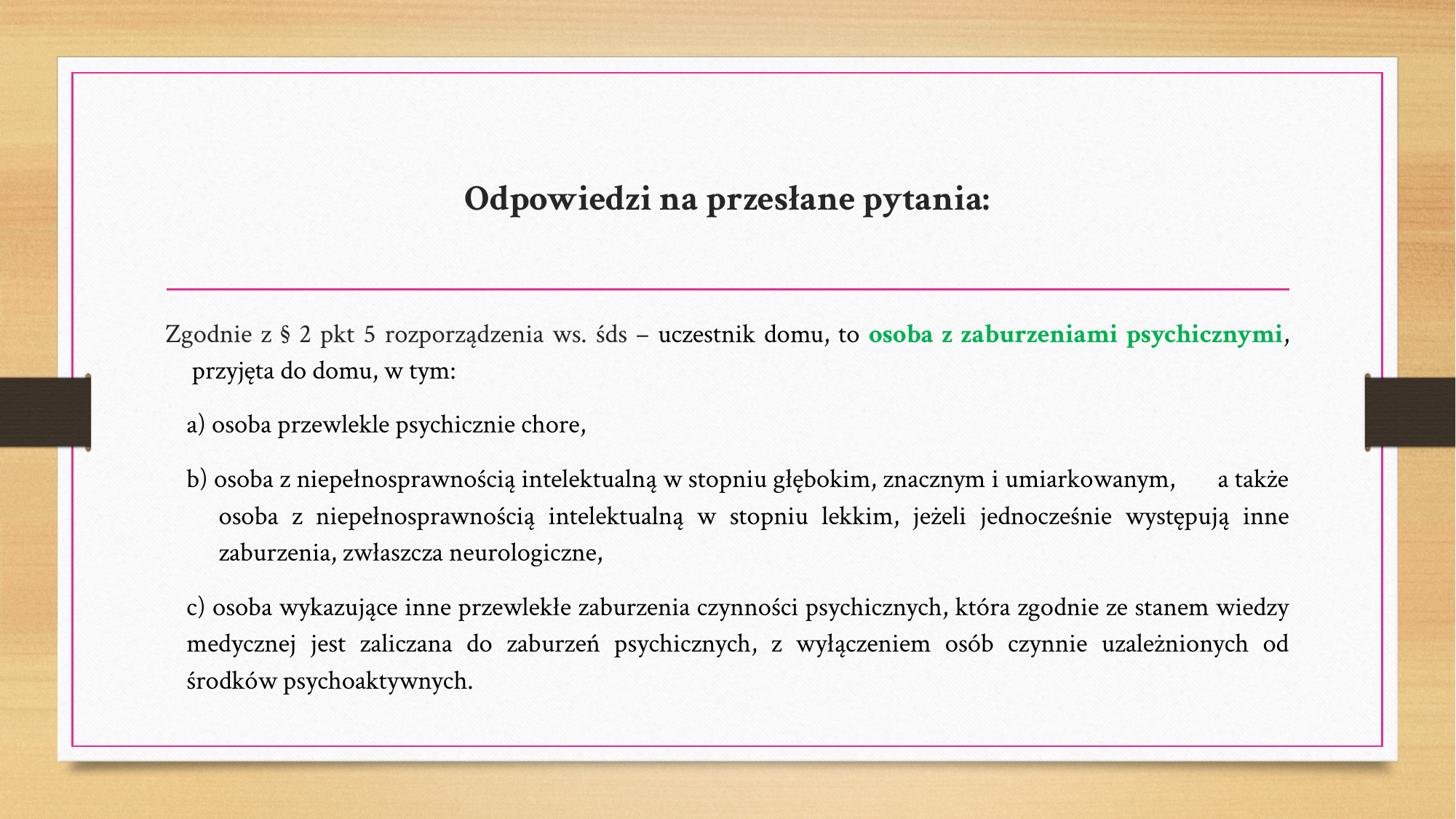

# Odpowiedzi na przesłane pytania:
Zgodnie z § 2 pkt 5 rozporządzenia ws. śds – uczestnik domu, to osoba z zaburzeniami psychicznymi, przyjęta do domu, w tym:
a) osoba przewlekle psychicznie chore,
b) osoba z niepełnosprawnością intelektualną w stopniu głębokim, znacznym i umiarkowanym,       a także osoba z niepełnosprawnością intelektualną w stopniu lekkim, jeżeli jednocześnie występują inne zaburzenia, zwłaszcza neurologiczne,
c) osoba wykazujące inne przewlekłe zaburzenia czynności psychicznych, która zgodnie ze stanem wiedzy medycznej jest zaliczana do zaburzeń psychicznych, z wyłączeniem osób czynnie uzależnionych od środków psychoaktywnych.